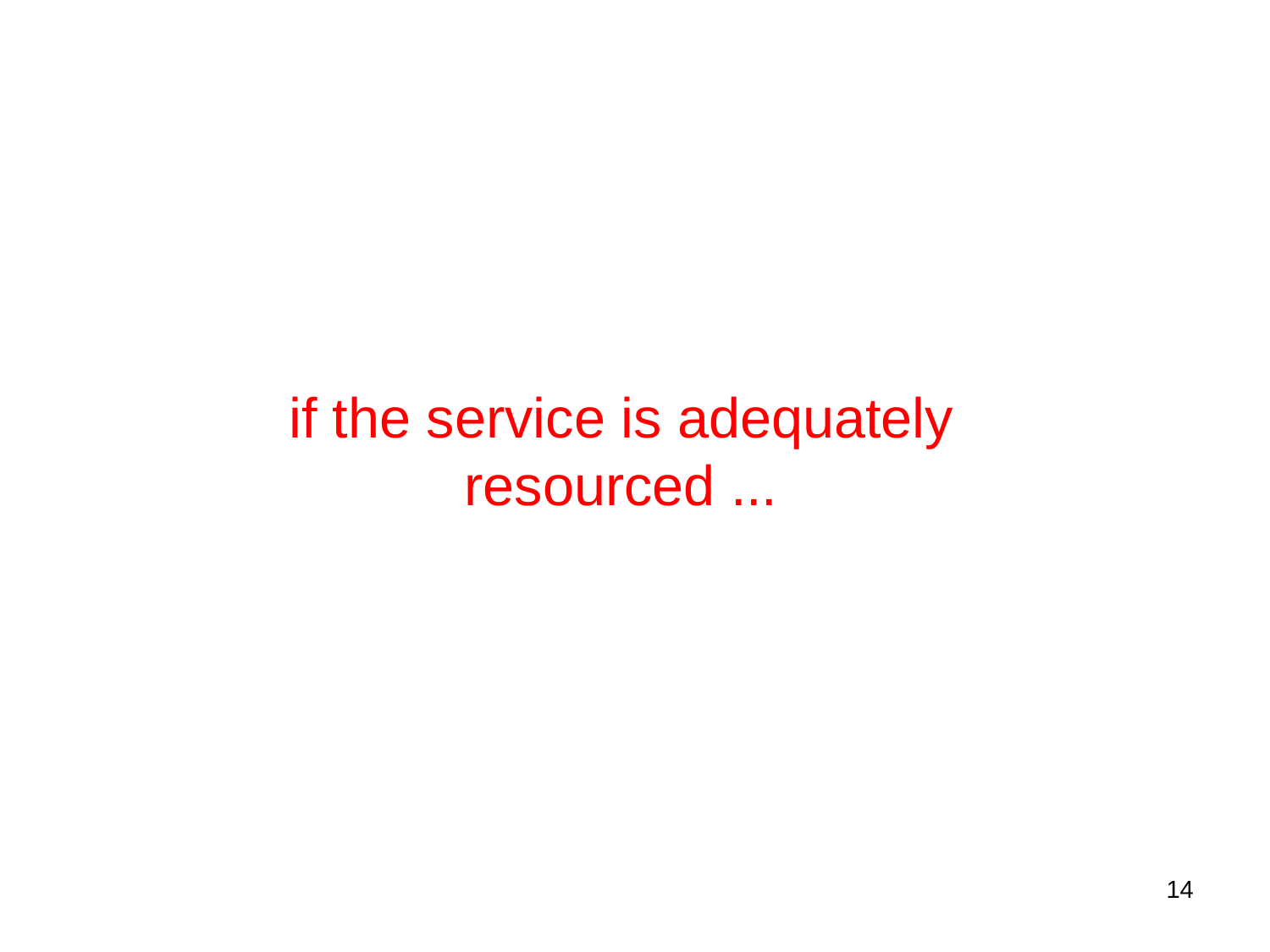

if the service is adequately resourced ...
14